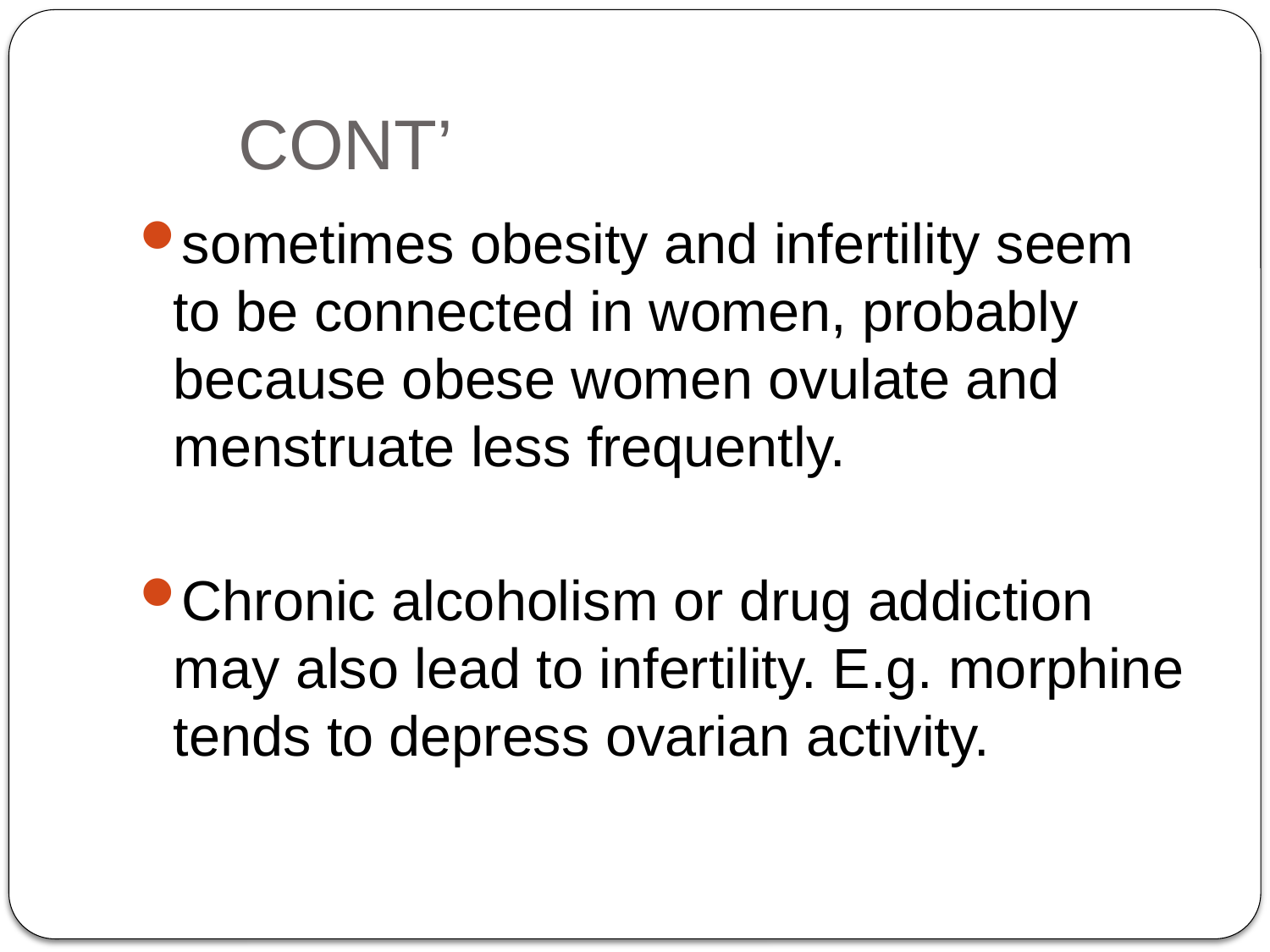

# CONT’
sometimes obesity and infertility seem to be connected in women, probably because obese women ovulate and menstruate less frequently.

Chronic alcoholism or drug addiction may also lead to infertility. E.g. morphine tends to depress ovarian activity.